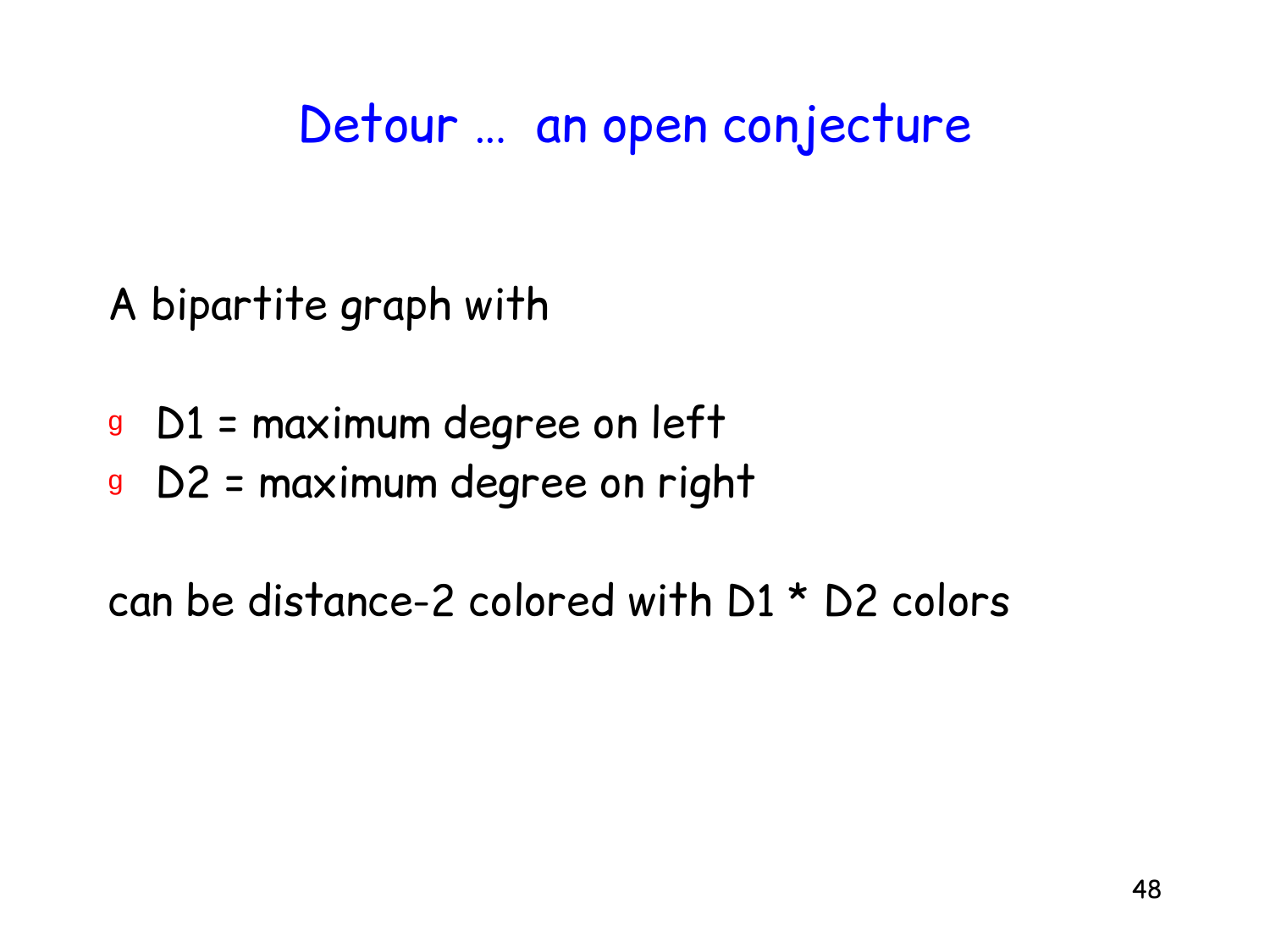

# Detour …  an open conjecture

A bipartite graph with

D1 = maximum degree on left
D2 = maximum degree on right

can be distance-2 colored with D1 * D2 colors
48